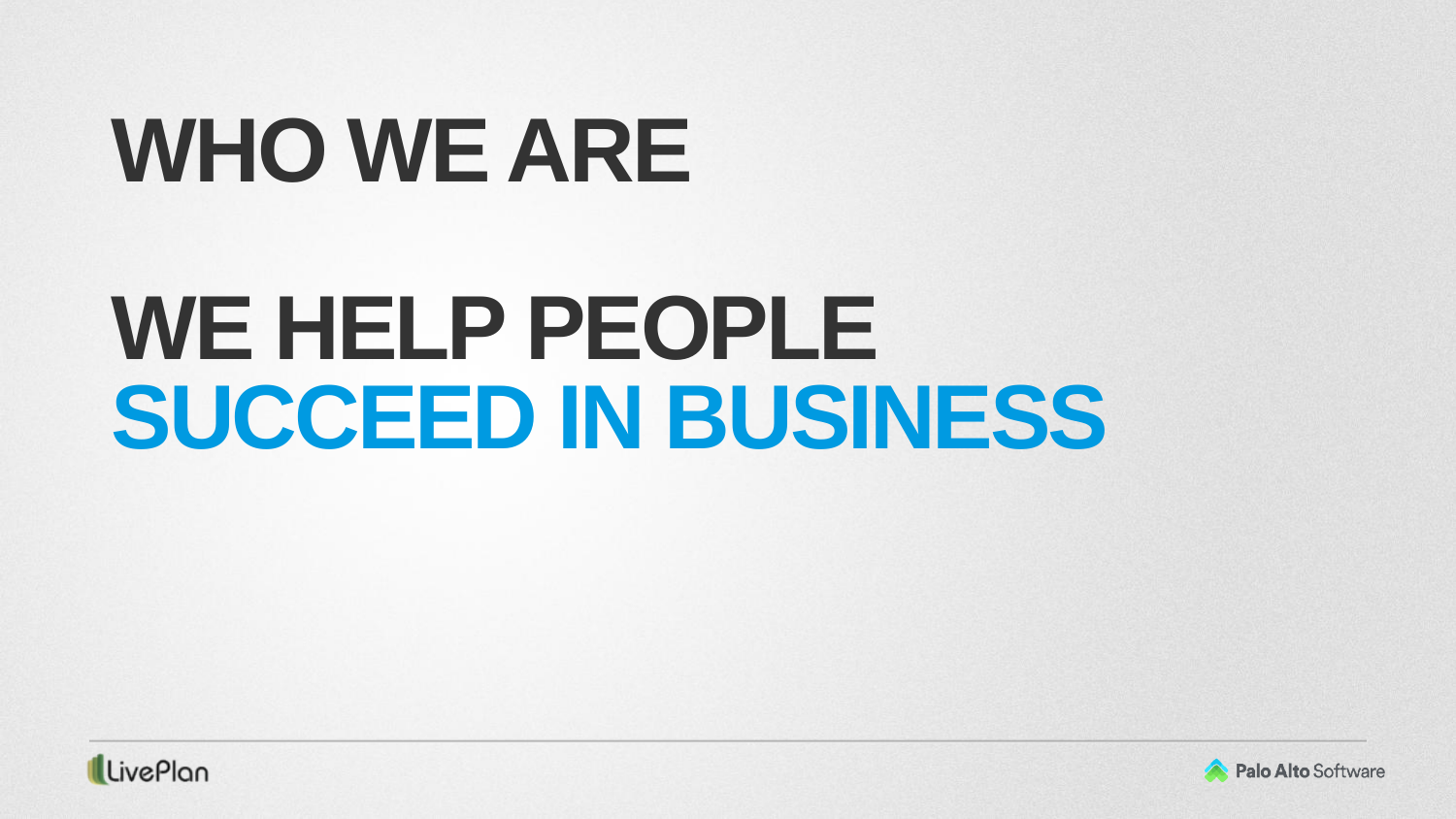

Who we are

WE HELP PEOPLE
SUCCEED IN BUSINESS